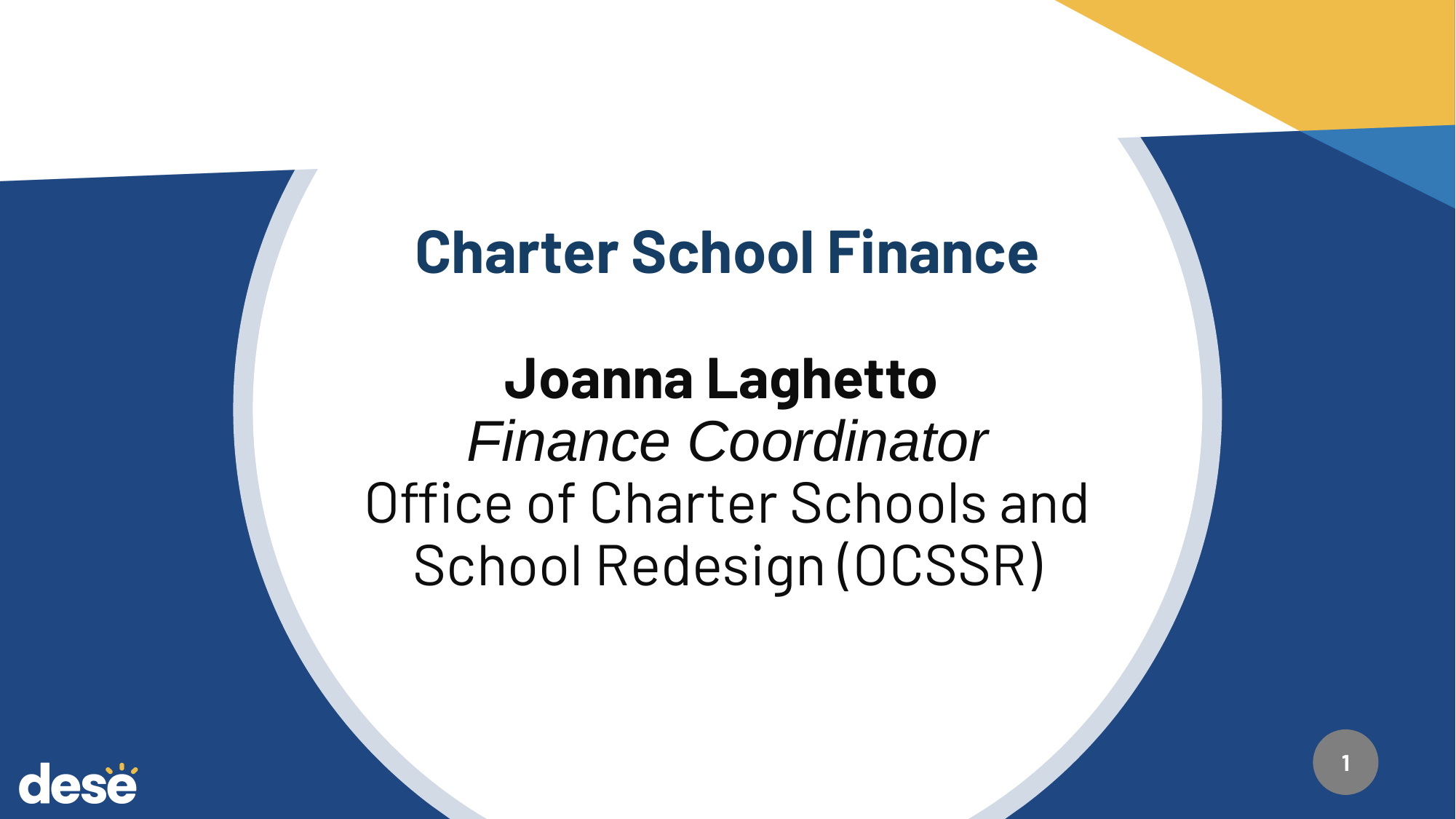

# Charter School Finance Joanna Laghetto Finance Coordinator Office of Charter Schools and School Redesign (OCSSR)
1